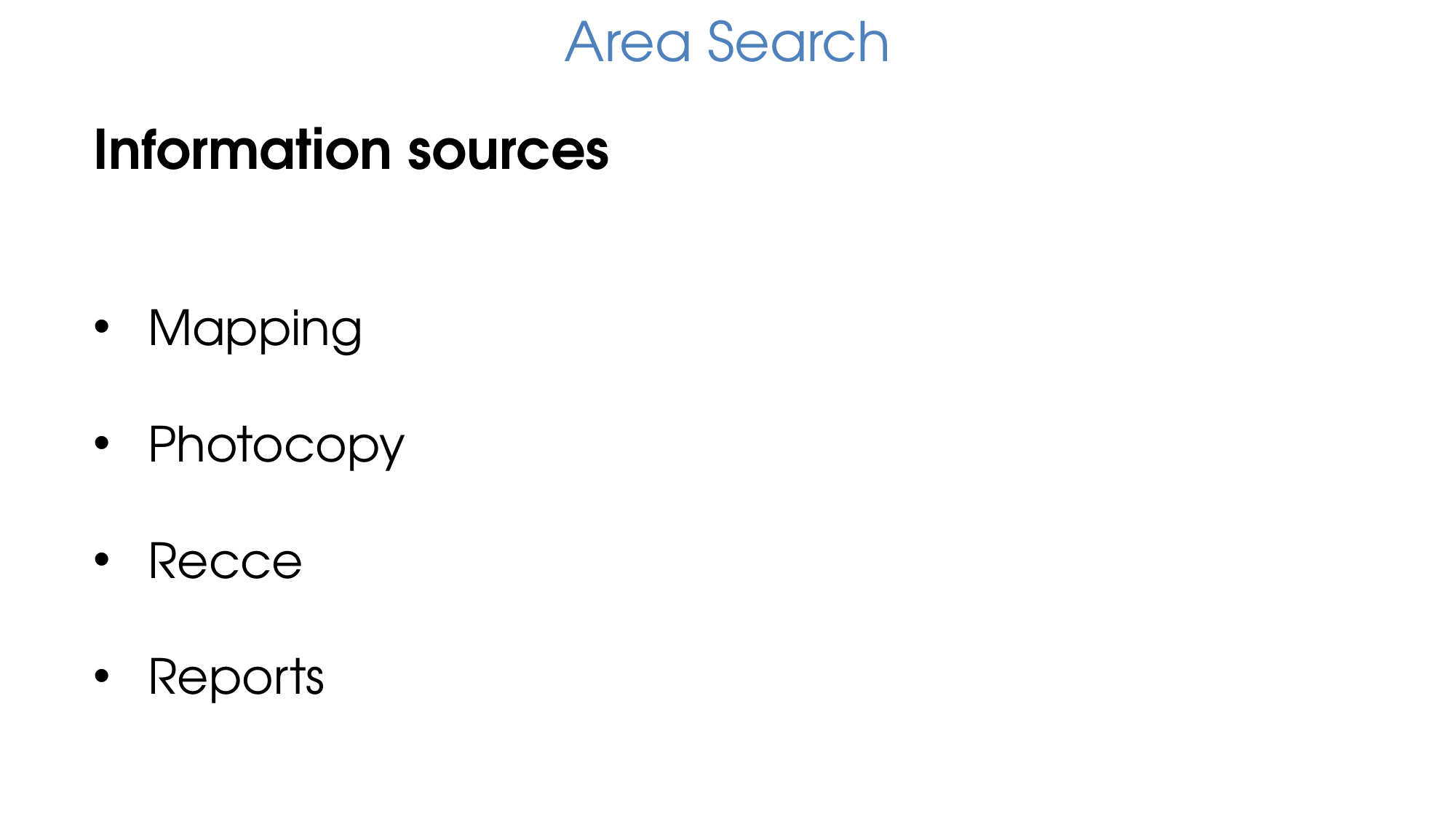

Area Search

Information sources

Mapping
Photocopy
Recce
Reports